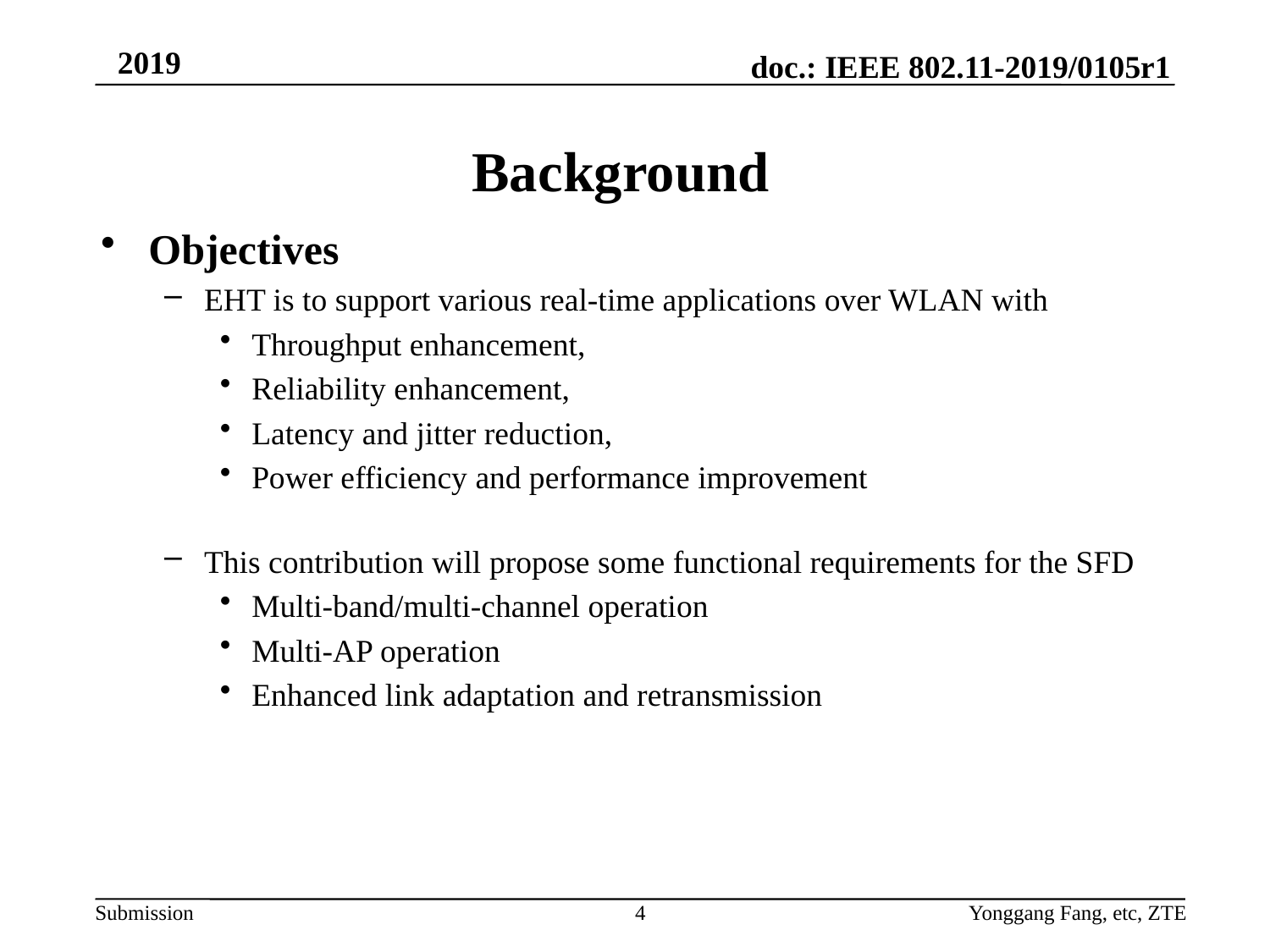

# Background
Objectives
EHT is to support various real-time applications over WLAN with
Throughput enhancement,
Reliability enhancement,
Latency and jitter reduction,
Power efficiency and performance improvement

This contribution will propose some functional requirements for the SFD
Multi-band/multi-channel operation
Multi-AP operation
Enhanced link adaptation and retransmission

4
Yonggang Fang, etc, ZTE